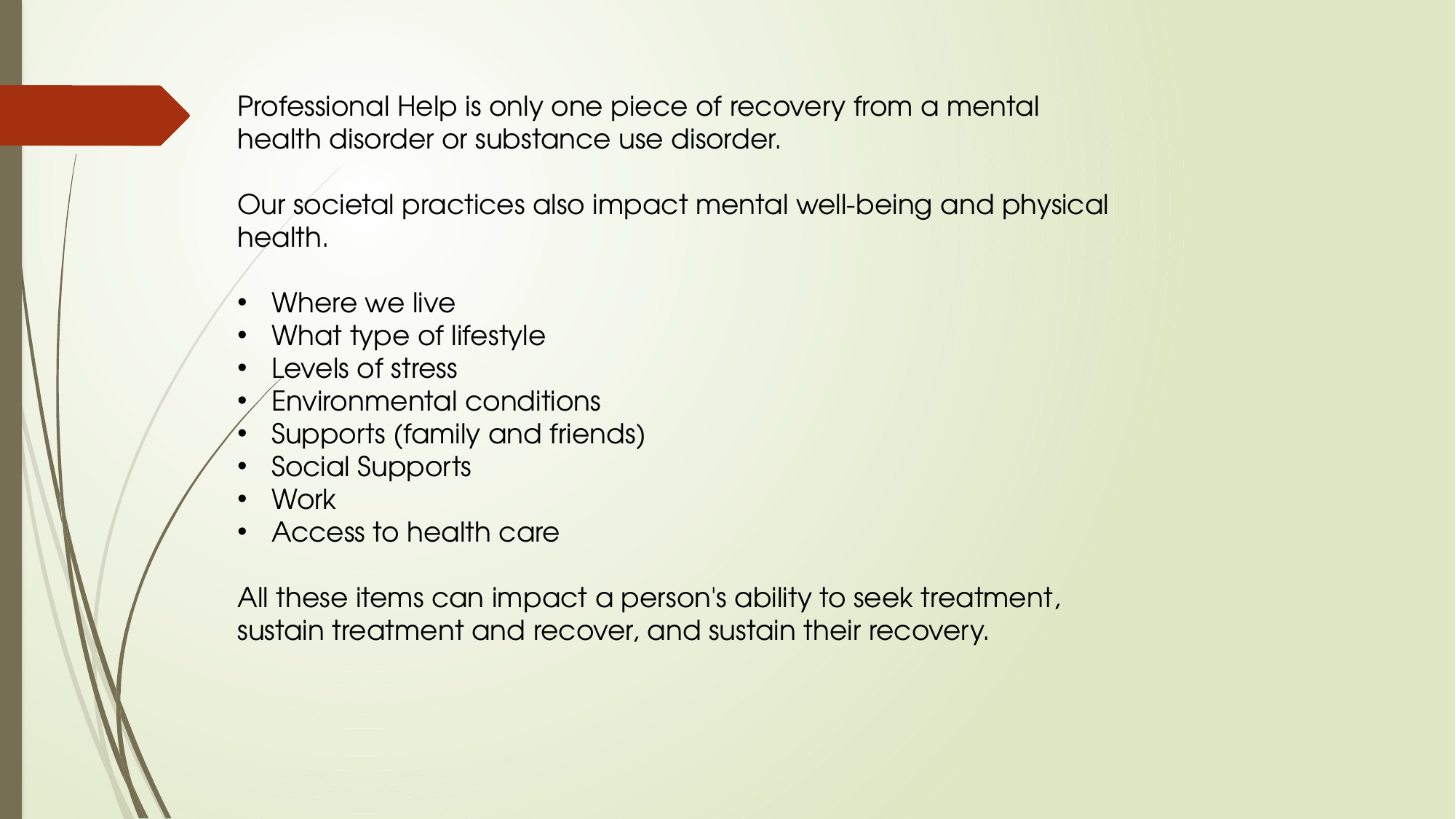

Professional Help is only one piece of recovery from a mental health disorder or substance use disorder.

Our societal practices also impact mental well-being and physical health.

Where we live
What type of lifestyle
Levels of stress
Environmental conditions
Supports (family and friends)
Social Supports
Work
Access to health care

All these items can impact a person's ability to seek treatment, sustain treatment and recover, and sustain their recovery.